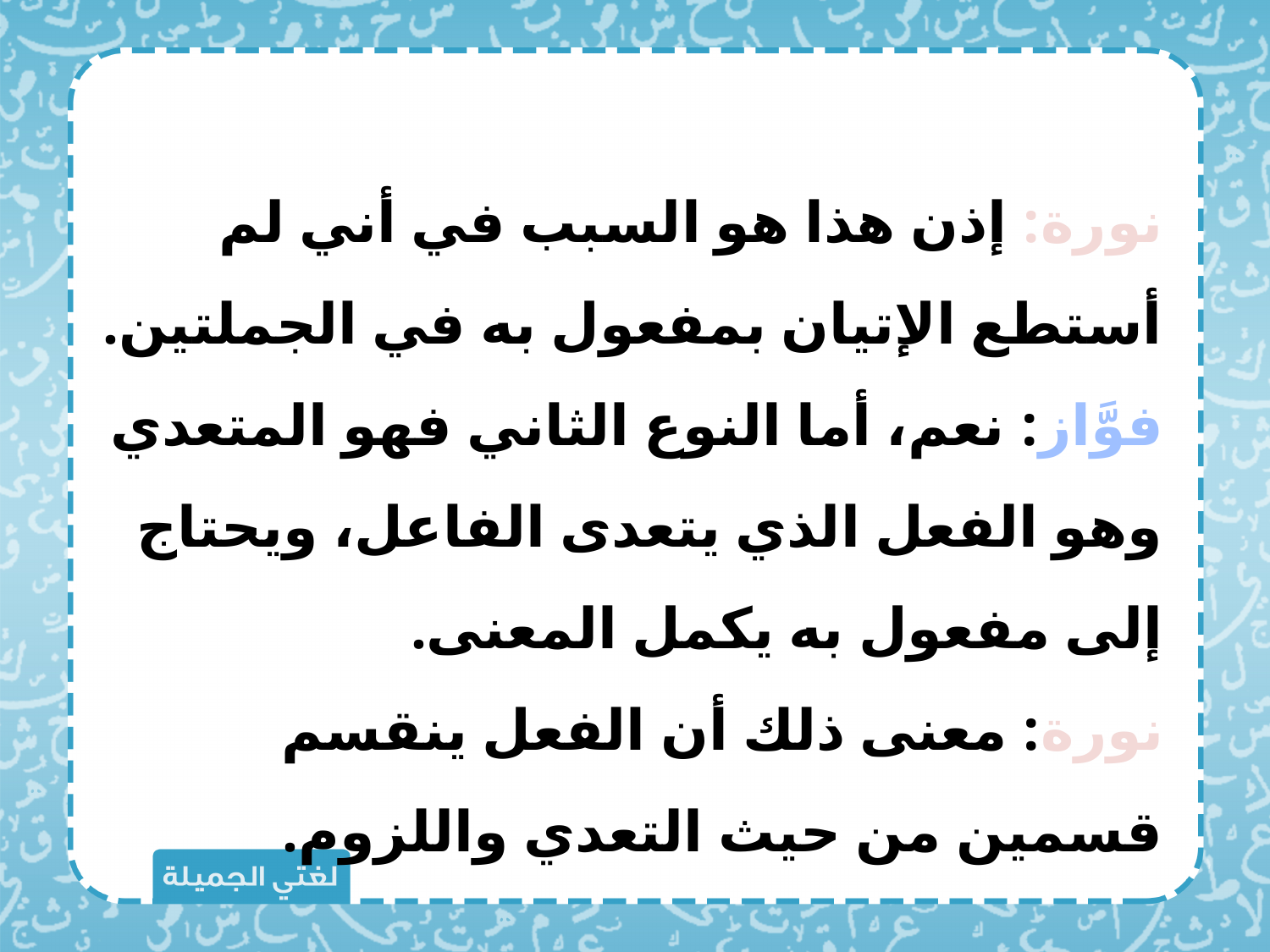

نورة: إذن هذا هو السبب في أني لم أستطع الإتيان بمفعول به في الجملتين.
فوَّاز: نعم، أما النوع الثاني فهو المتعدي وهو الفعل الذي يتعدى الفاعل، ويحتاج إلى مفعول به يكمل المعنى.
نورة: معنى ذلك أن الفعل ينقسم قسمين من حيث التعدي واللزوم.